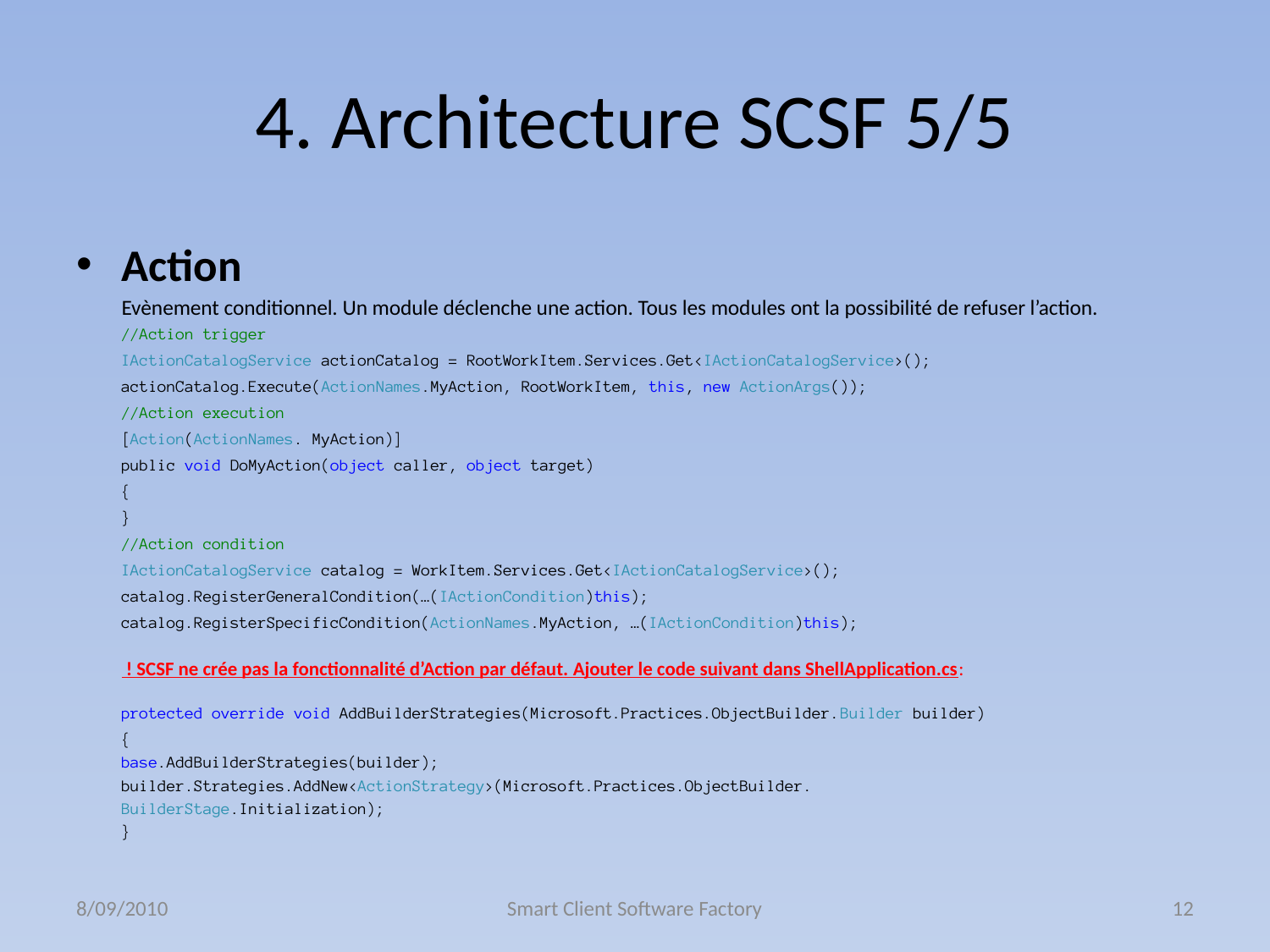

# 4. Architecture SCSF 5/5
Action
Evènement conditionnel. Un module déclenche une action. Tous les modules ont la possibilité de refuser l’action.
//Action trigger
	IActionCatalogService actionCatalog = RootWorkItem.Services.Get<IActionCatalogService>();
	actionCatalog.Execute(ActionNames.MyAction, RootWorkItem, this, new ActionArgs());
	//Action execution
 	[Action(ActionNames. MyAction)]
	public void DoMyAction(object caller, object target)
	{
	}
	//Action condition
	IActionCatalogService catalog = WorkItem.Services.Get<IActionCatalogService>();
	catalog.RegisterGeneralCondition(…(IActionCondition)this);
	catalog.RegisterSpecificCondition(ActionNames.MyAction, …(IActionCondition)this);

	 ! SCSF ne crée pas la fonctionnalité d’Action par défaut. Ajouter le code suivant dans ShellApplication.cs:
	protected override void AddBuilderStrategies(Microsoft.Practices.ObjectBuilder.Builder builder)
	{
	base.AddBuilderStrategies(builder);
	builder.Strategies.AddNew<ActionStrategy>(Microsoft.Practices.ObjectBuilder.
	BuilderStage.Initialization);
	}
8/09/2010
Smart Client Software Factory
12